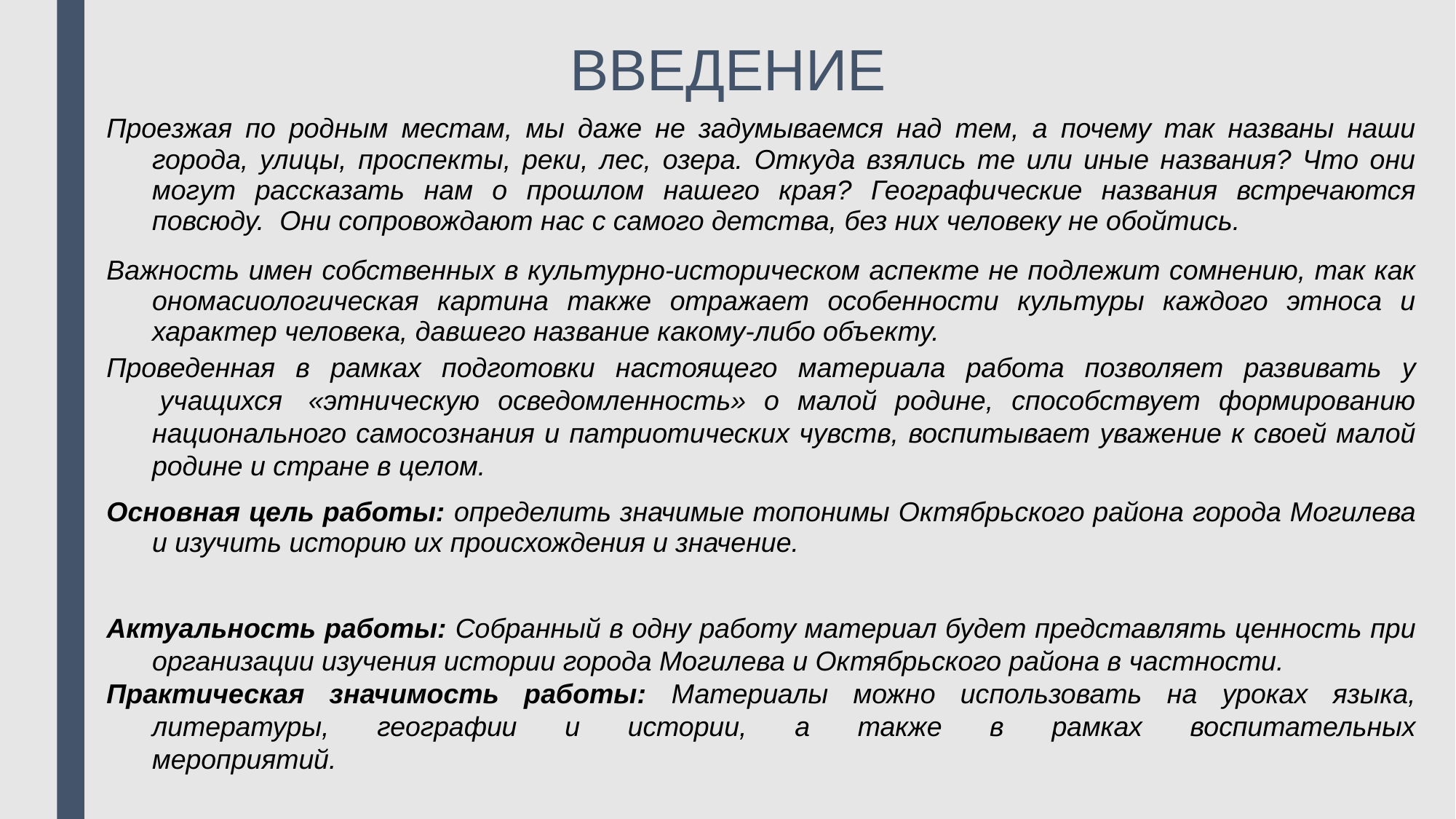

# ВВЕДЕНИЕ
Проезжая по родным местам, мы даже не задумываемся над тем, а почему так названы наши города, улицы, проспекты, реки, лес, озера. Откуда взялись те или иные названия? Что они могут рассказать нам о прошлом нашего края? Географические названия встречаются повсюду.  Они сопровождают нас с самого детства, без них человеку не обойтись.
Важность имен собственных в культурно-историческом аспекте не подлежит сомнению, так как ономасиологическая картина также отражает особенности культуры каждого этноса и характер человека, давшего название какому-либо объекту.
Проведенная в рамках подготовки настоящего материала работа позволяет развивать у  учащихся  «этническую осведомленность» о малой родине, способствует формированию национального самосознания и патриотических чувств, воспитывает уважение к своей малой родине и стране в целом.
Основная цель работы: определить значимые топонимы Октябрьского района города Могилева и изучить историю их происхождения и значение.

Актуальность работы: Собранный в одну работу материал будет представлять ценность при организации изучения истории города Могилева и Октябрьского района в частности.
Практическая значимость работы: Материалы можно использовать на уроках языка, литературы, географии и истории, а также в рамках воспитательных мероприятий.